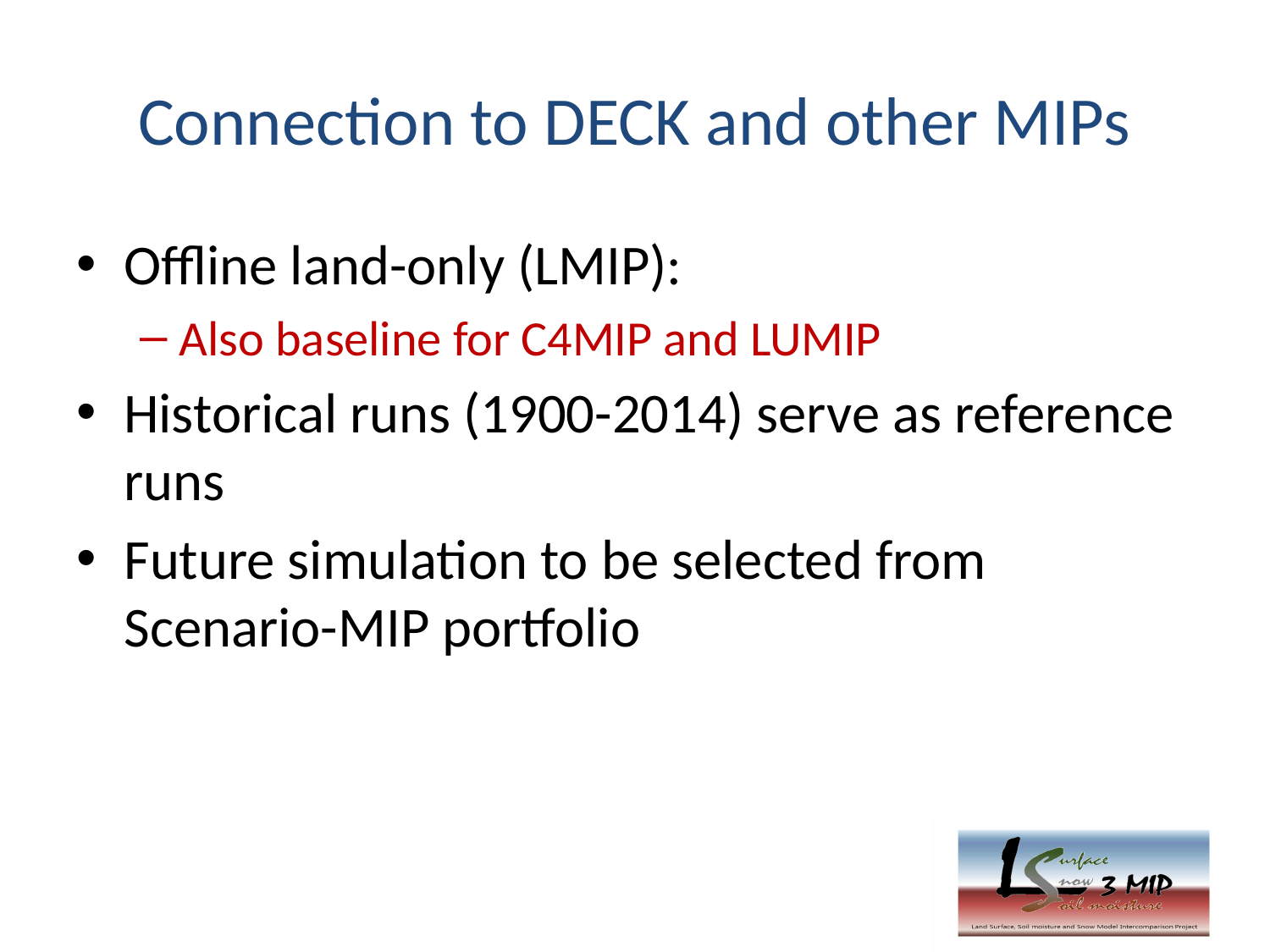

# Connection to DECK and other MIPs
Offline land-only (LMIP):
Also baseline for C4MIP and LUMIP
Historical runs (1900-2014) serve as reference runs
Future simulation to be selected from Scenario-MIP portfolio